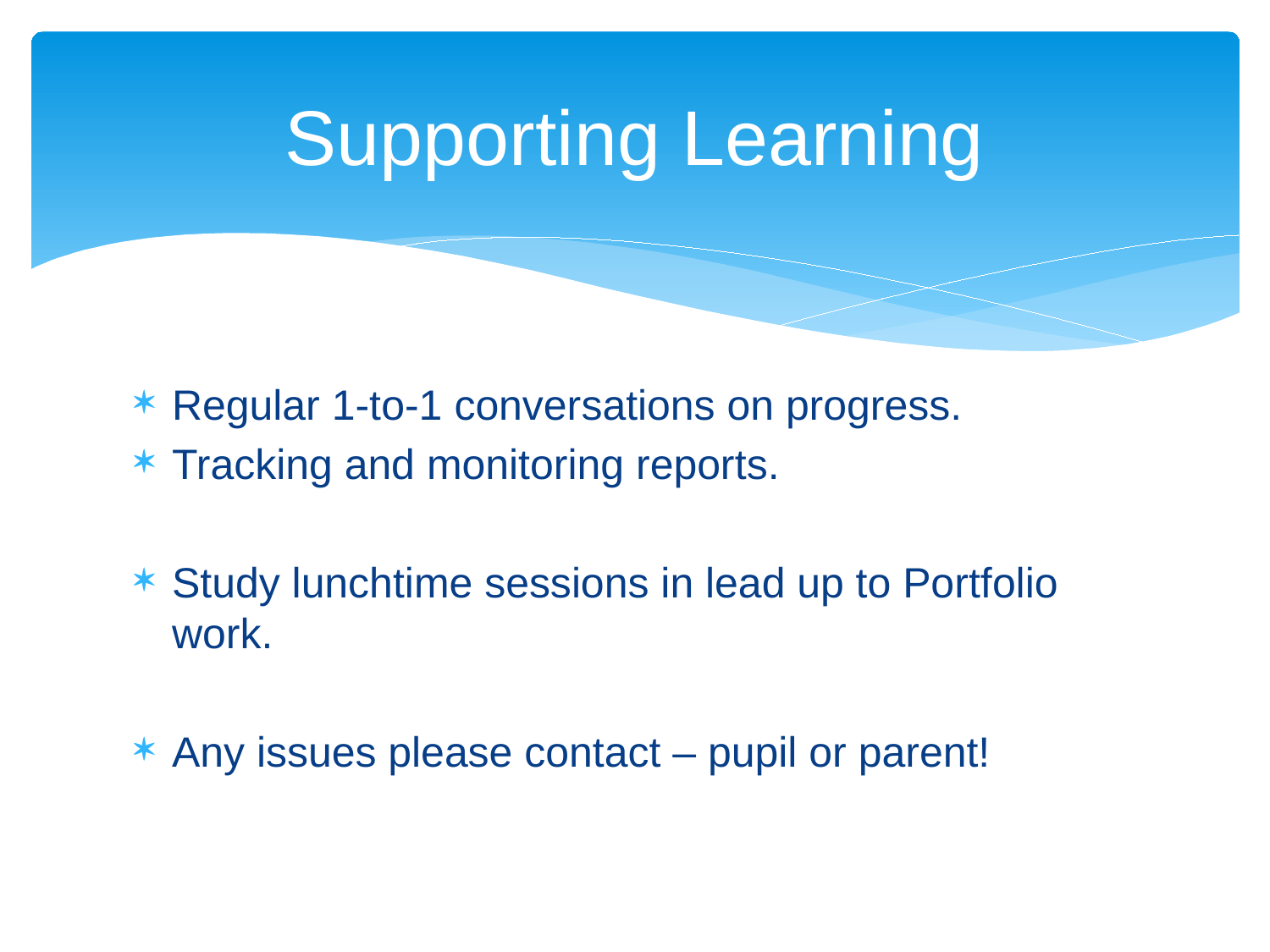

# Supporting Learning
Regular 1-to-1 conversations on progress.
Tracking and monitoring reports.

Study lunchtime sessions in lead up to Portfolio work.

Any issues please contact – pupil or parent!